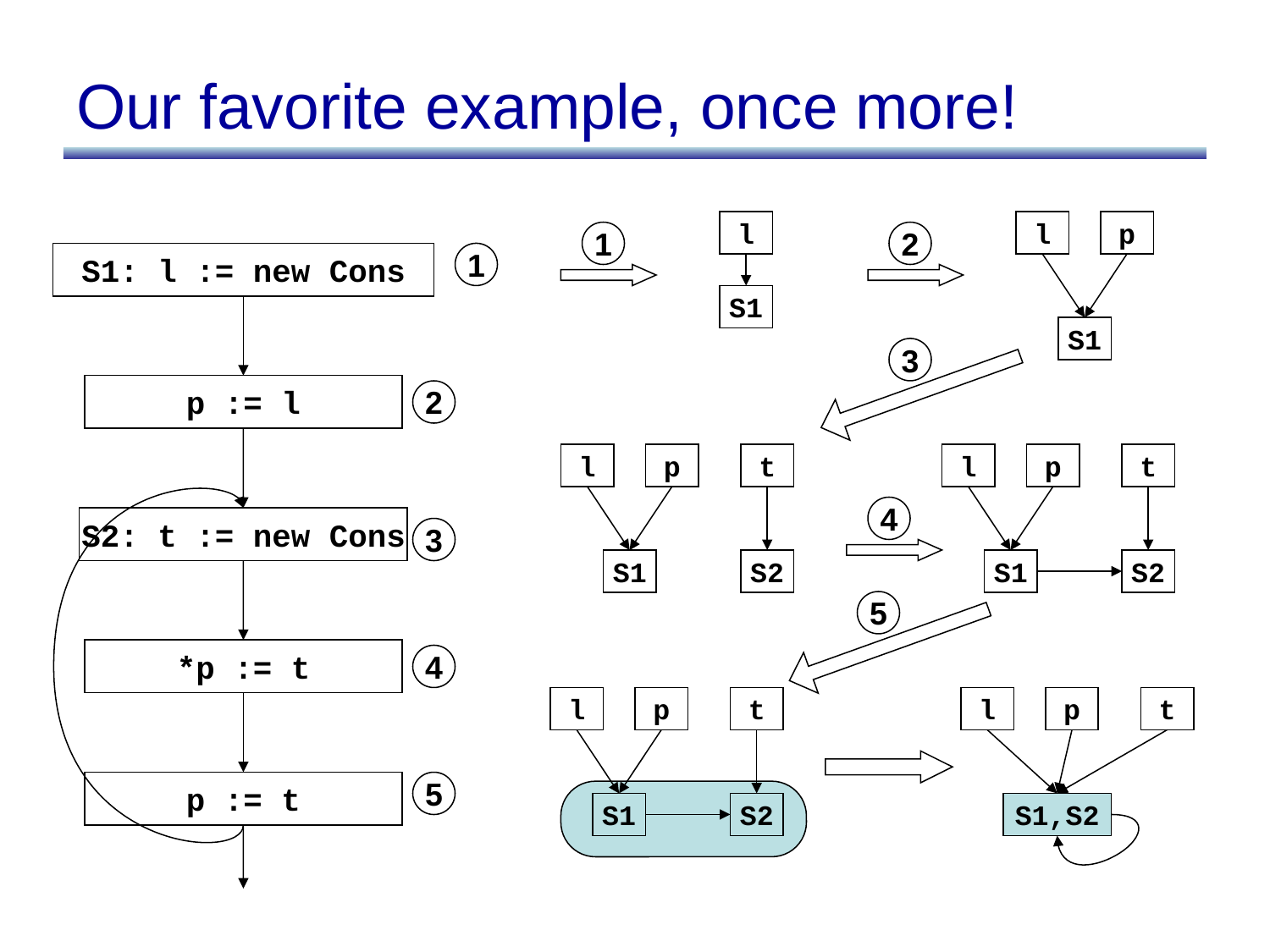

# Our favorite example, once more!
l
l
p
1
2
S1: l := new Cons
1

S1
S1
3

p := l
2
l
p
t
l
p
t
4
S2: t := new Cons
3

S1
S2
S1
S2
5

*p := t
4
l
p
t
l
p
t

p := t
5

S1
S2
S1,S2